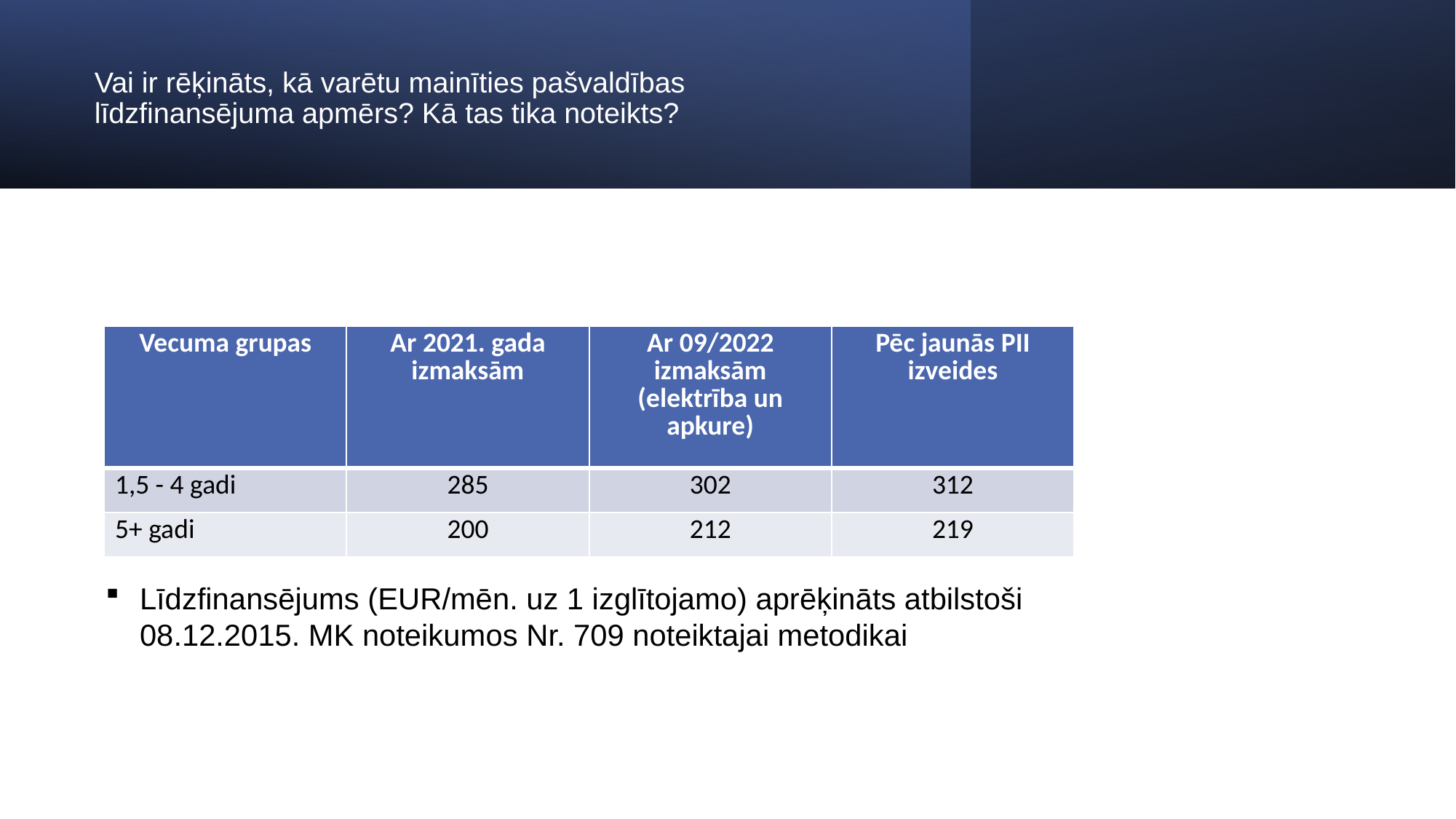

# Vai ir rēķināts, kā varētu mainīties pašvaldības līdzfinansējuma apmērs? Kā tas tika noteikts?

| Vecuma grupas | Ar 2021. gada izmaksām | Ar 09/2022 izmaksām (elektrība un apkure) | Pēc jaunās PII izveides |
| --- | --- | --- | --- |
| 1,5 - 4 gadi | 285 | 302 | 312 |
| 5+ gadi | 200 | 212 | 219 |
Līdzfinansējums (EUR/mēn. uz 1 izglītojamo) aprēķināts atbilstoši 08.12.2015. MK noteikumos Nr. 709 noteiktajai metodikai